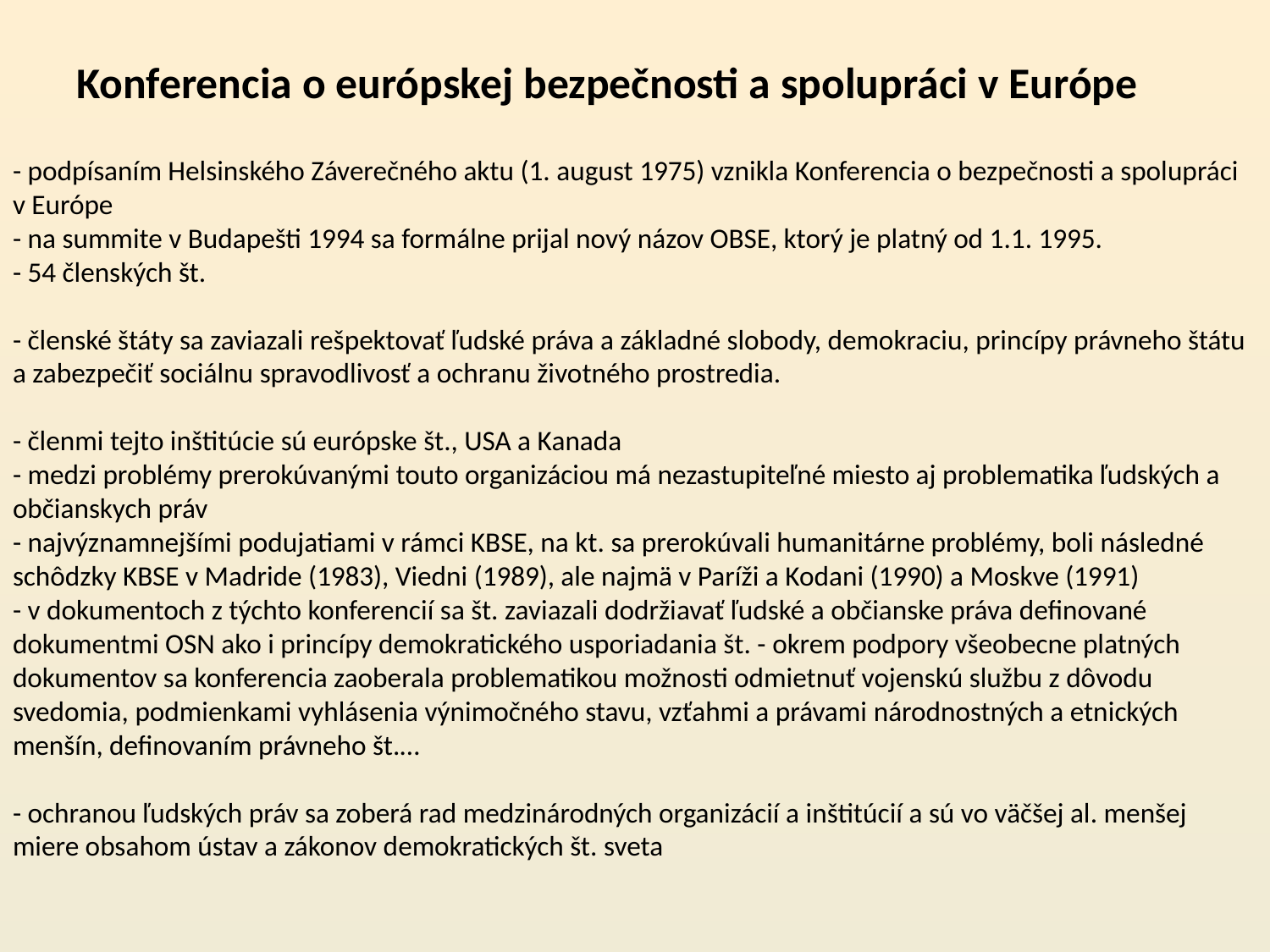

# Konferencia o európskej bezpečnosti a spolupráci v Európe
- podpísaním Helsinského Záverečného aktu (1. august 1975) vznikla Konferencia o bezpečnosti a spolupráci v Európe 
- na summite v Budapešti 1994 sa formálne prijal nový názov OBSE, ktorý je platný od 1.1. 1995. 
- 54 členských št. 
- členské štáty sa zaviazali rešpektovať ľudské práva a základné slobody, demokraciu, princípy právneho štátu a zabezpečiť sociálnu spravodlivosť a ochranu životného prostredia. 
- členmi tejto inštitúcie sú európske št., USA a Kanada 
- medzi problémy prerokúvanými touto organizáciou má nezastupiteľné miesto aj problematika ľudských a občianskych práv 
- najvýznamnejšími podujatiami v rámci KBSE, na kt. sa prerokúvali humanitárne problémy, boli následné schôdzky KBSE v Madride (1983), Viedni (1989), ale najmä v Paríži a Kodani (1990) a Moskve (1991) 
- v dokumentoch z týchto konferencií sa št. zaviazali dodržiavať ľudské a občianske práva definované dokumentmi OSN ako i princípy demokratického usporiadania št. - okrem podpory všeobecne platných dokumentov sa konferencia zaoberala problematikou možnosti odmietnuť vojenskú službu z dôvodu svedomia, podmienkami vyhlásenia výnimočného stavu, vzťahmi a právami národnostných a etnických menšín, definovaním právneho št.… 
- ochranou ľudských práv sa zoberá rad medzinárodných organizácií a inštitúcií a sú vo väčšej al. menšej miere obsahom ústav a zákonov demokratických št. sveta